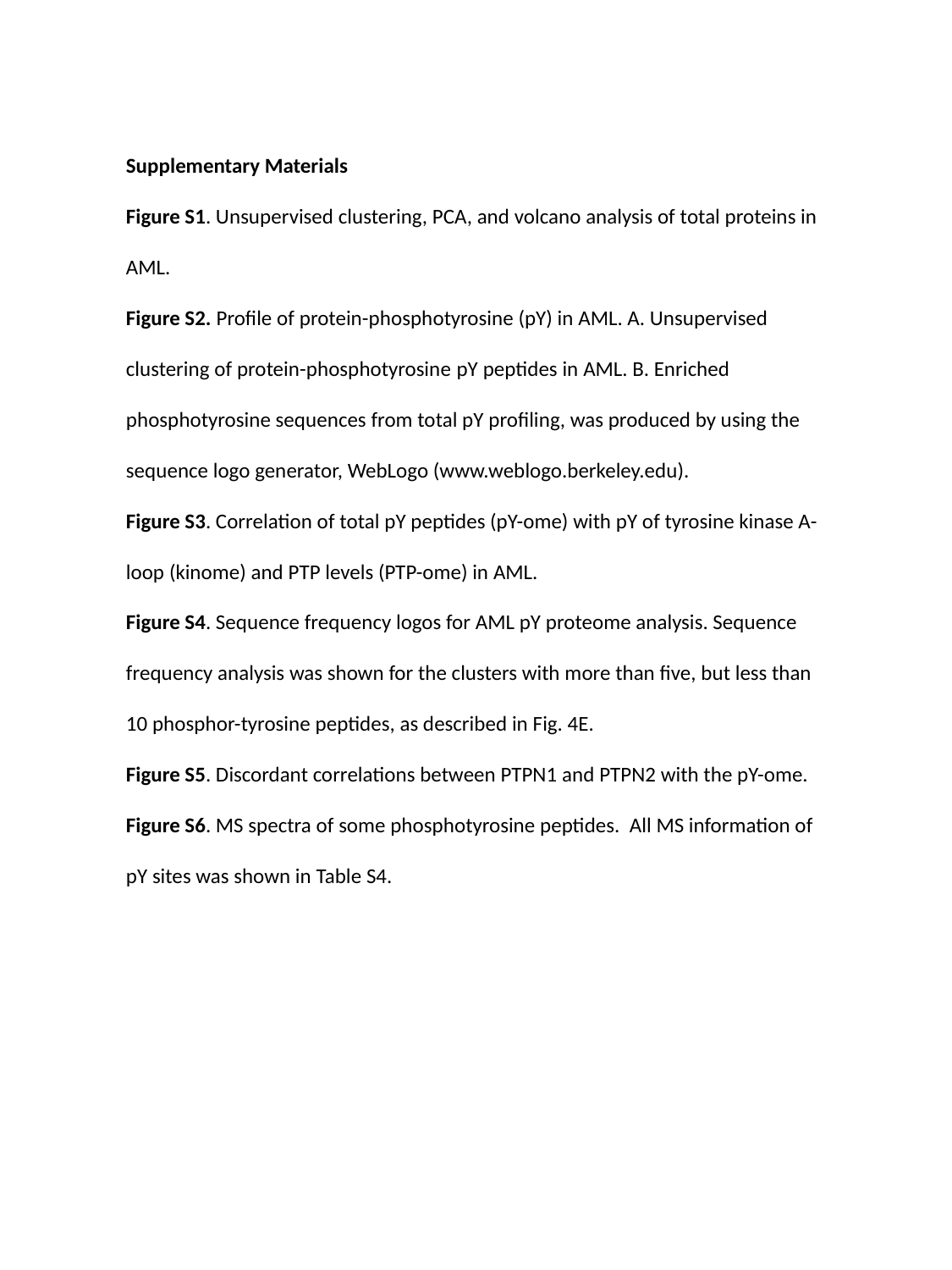

Supplementary Materials
Figure S1. Unsupervised clustering, PCA, and volcano analysis of total proteins in AML.
Figure S2. Profile of protein-phosphotyrosine (pY) in AML. A. Unsupervised clustering of protein-phosphotyrosine pY peptides in AML. B. Enriched phosphotyrosine sequences from total pY profiling, was produced by using the sequence logo generator, WebLogo (www.weblogo.berkeley.edu).
Figure S3. Correlation of total pY peptides (pY-ome) with pY of tyrosine kinase A-loop (kinome) and PTP levels (PTP-ome) in AML.
Figure S4. Sequence frequency logos for AML pY proteome analysis. Sequence frequency analysis was shown for the clusters with more than five, but less than 10 phosphor-tyrosine peptides, as described in Fig. 4E.
Figure S5. Discordant correlations between PTPN1 and PTPN2 with the pY-ome.
Figure S6. MS spectra of some phosphotyrosine peptides.  All MS information of pY sites was shown in Table S4.